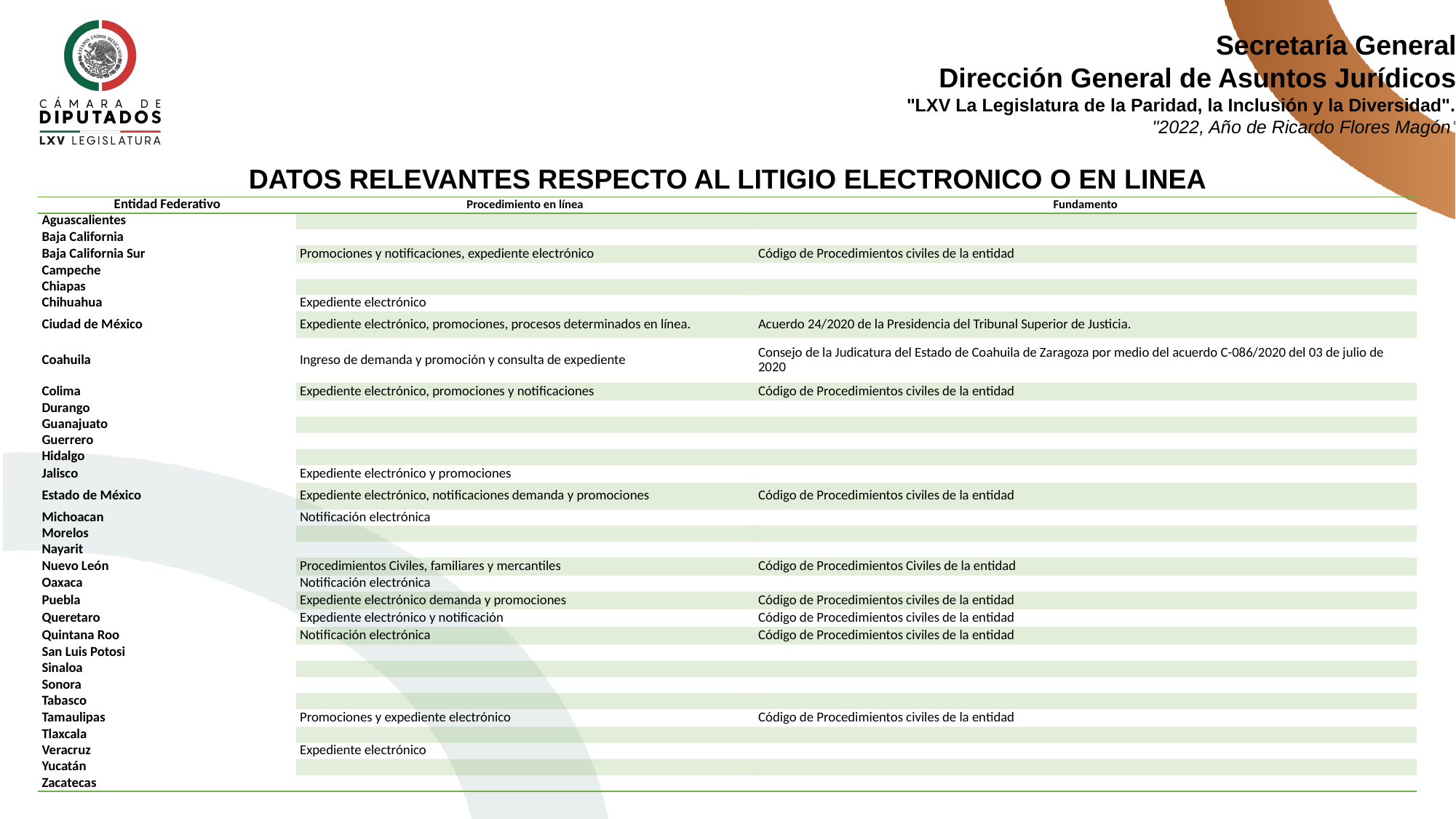

DATOS RELEVANTES RESPECTO AL LITIGIO ELECTRONICO O EN LINEA
| Entidad Federativo | Procedimiento en línea | Fundamento |
| --- | --- | --- |
| Aguascalientes |  |  |
| Baja California |  |  |
| Baja California Sur | Promociones y notificaciones, expediente electrónico | Código de Procedimientos civiles de la entidad |
| Campeche |  |  |
| Chiapas |  |  |
| Chihuahua | Expediente electrónico |  |
| Ciudad de México | Expediente electrónico, promociones, procesos determinados en línea. | Acuerdo 24/2020 de la Presidencia del Tribunal Superior de Justicia. |
| Coahuila | Ingreso de demanda y promoción y consulta de expediente | Consejo de la Judicatura del Estado de Coahuila de Zaragoza por medio del acuerdo C-086/2020 del 03 de julio de 2020 |
| Colima | Expediente electrónico, promociones y notificaciones | Código de Procedimientos civiles de la entidad |
| Durango |  |  |
| Guanajuato |  |  |
| Guerrero |  |  |
| Hidalgo |  |  |
| Jalisco | Expediente electrónico y promociones |  |
| Estado de México | Expediente electrónico, notificaciones demanda y promociones | Código de Procedimientos civiles de la entidad |
| Michoacan | Notificación electrónica |  |
| Morelos |  |  |
| Nayarit |  |  |
| Nuevo León | Procedimientos Civiles, familiares y mercantiles | Código de Procedimientos Civiles de la entidad |
| Oaxaca | Notificación electrónica |  |
| Puebla | Expediente electrónico demanda y promociones | Código de Procedimientos civiles de la entidad |
| Queretaro | Expediente electrónico y notificación | Código de Procedimientos civiles de la entidad |
| Quintana Roo | Notificación electrónica | Código de Procedimientos civiles de la entidad |
| San Luis Potosi |  |  |
| Sinaloa |  |  |
| Sonora |  |  |
| Tabasco |  |  |
| Tamaulipas | Promociones y expediente electrónico | Código de Procedimientos civiles de la entidad |
| Tlaxcala |  |  |
| Veracruz | Expediente electrónico |  |
| Yucatán |  |  |
| Zacatecas |  |  |